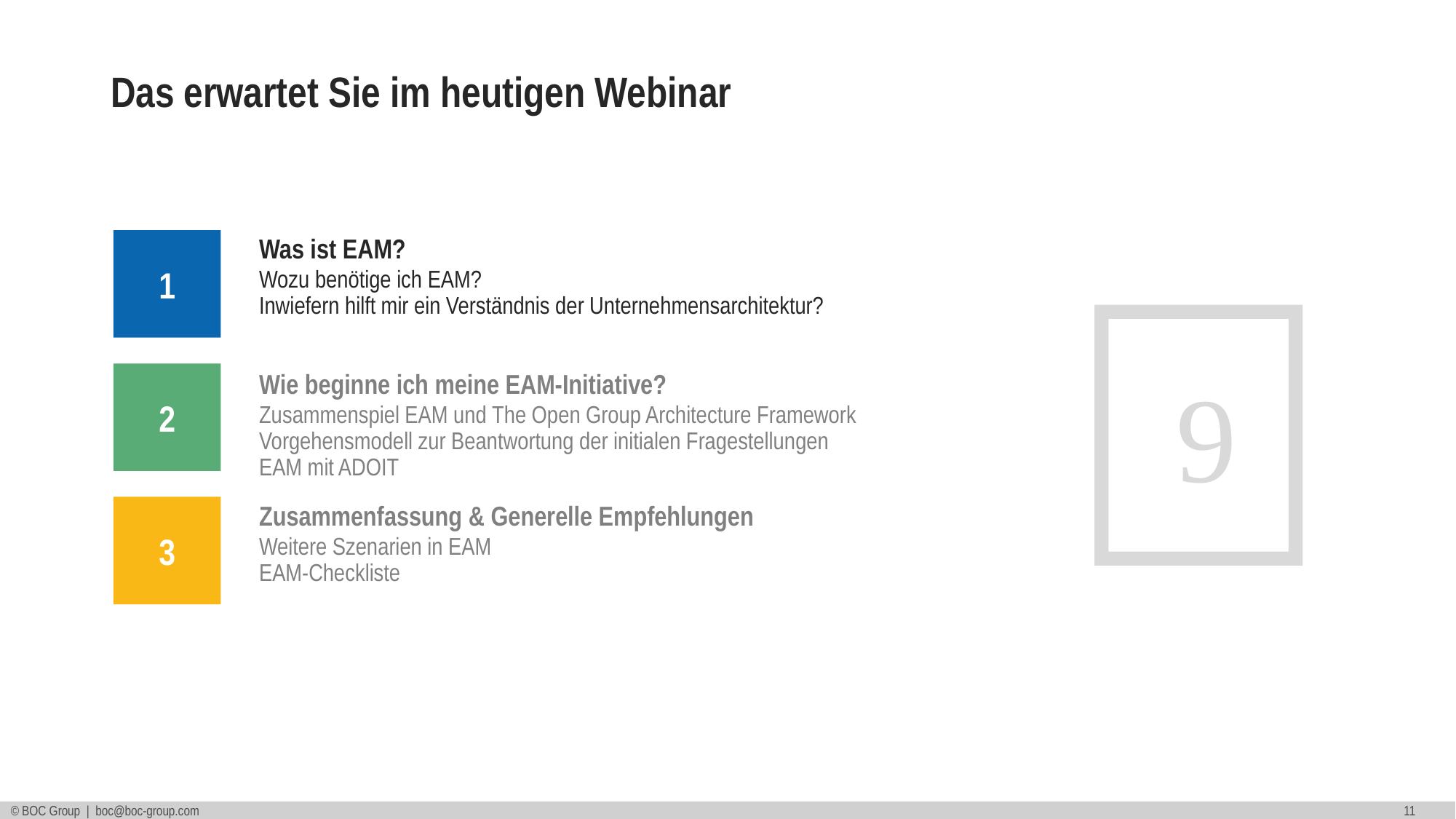

Was ist EAM?
Wozu benötige ich EAM?
Inwiefern hilft mir ein Verständnis der Unternehmensarchitektur?
Wie beginne ich meine EAM-Initiative?
Zusammenspiel EAM und The Open Group Architecture Framework
Vorgehensmodell zur Beantwortung der initialen Fragestellungen
EAM mit ADOIT

Zusammenfassung & Generelle Empfehlungen
Weitere Szenarien in EAM
EAM-Checkliste